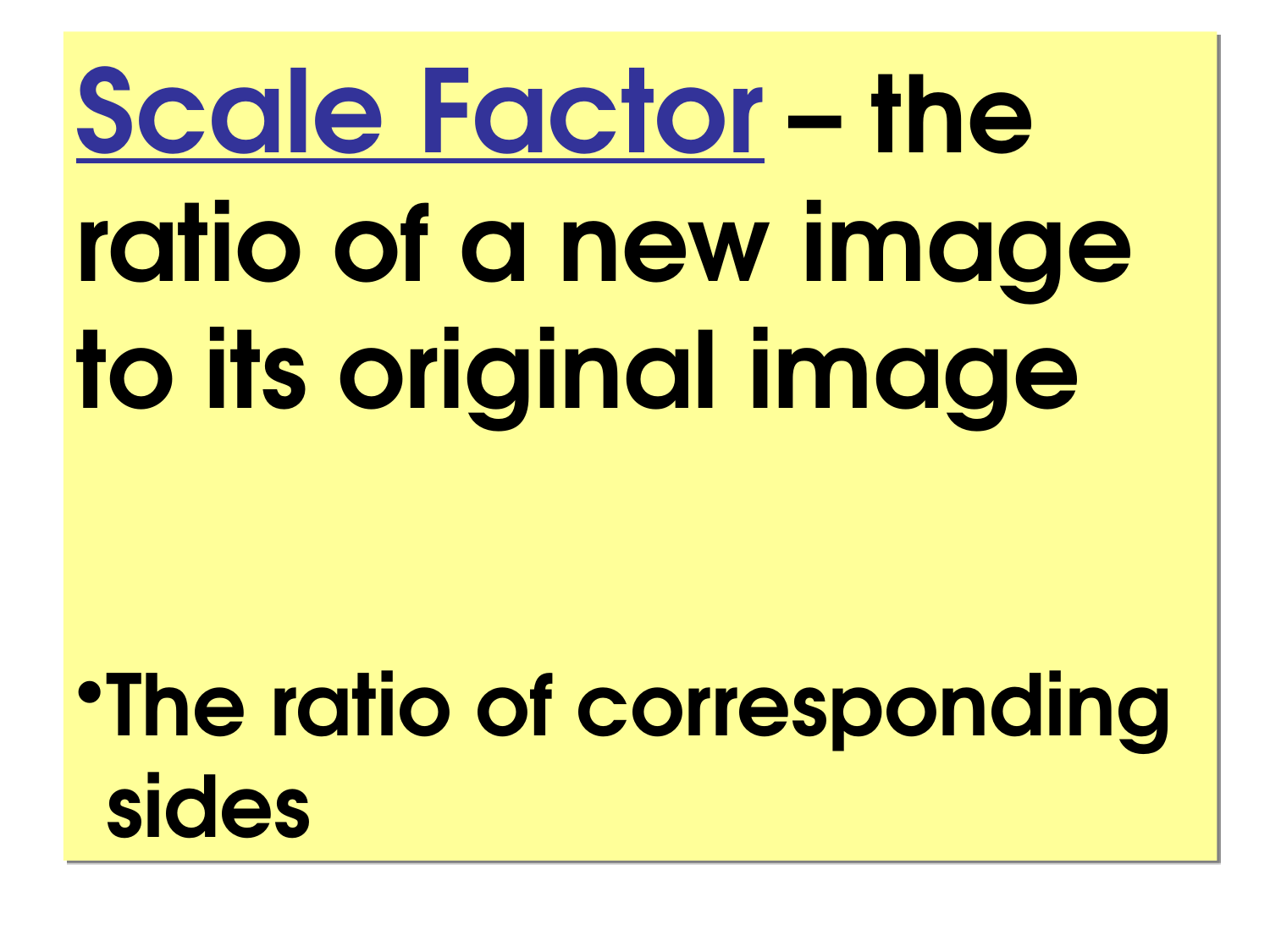

Scale Factor – the ratio of a new image to its original image

The ratio of corresponding sides